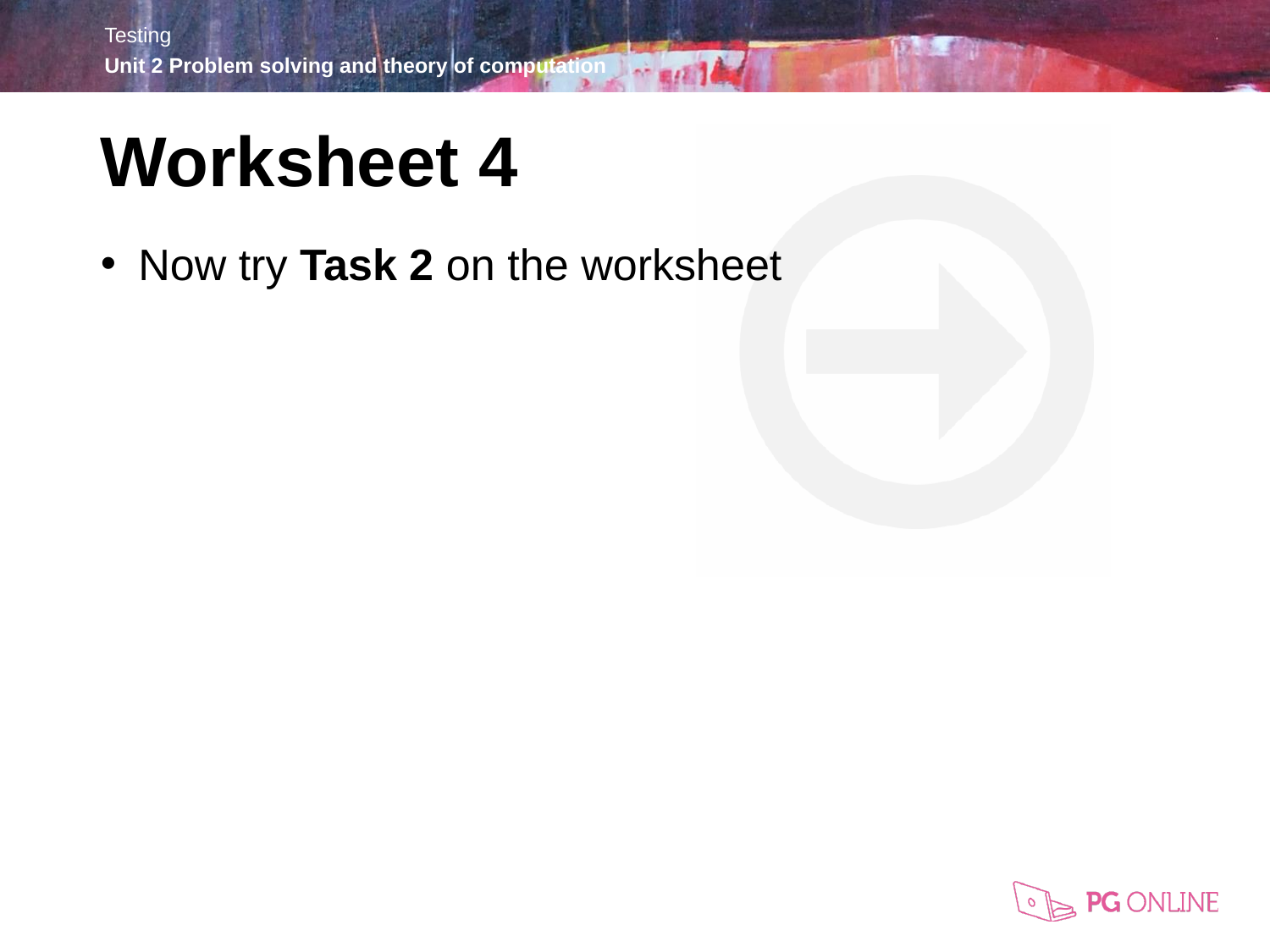

Worksheet 4
Now try Task 2 on the worksheet